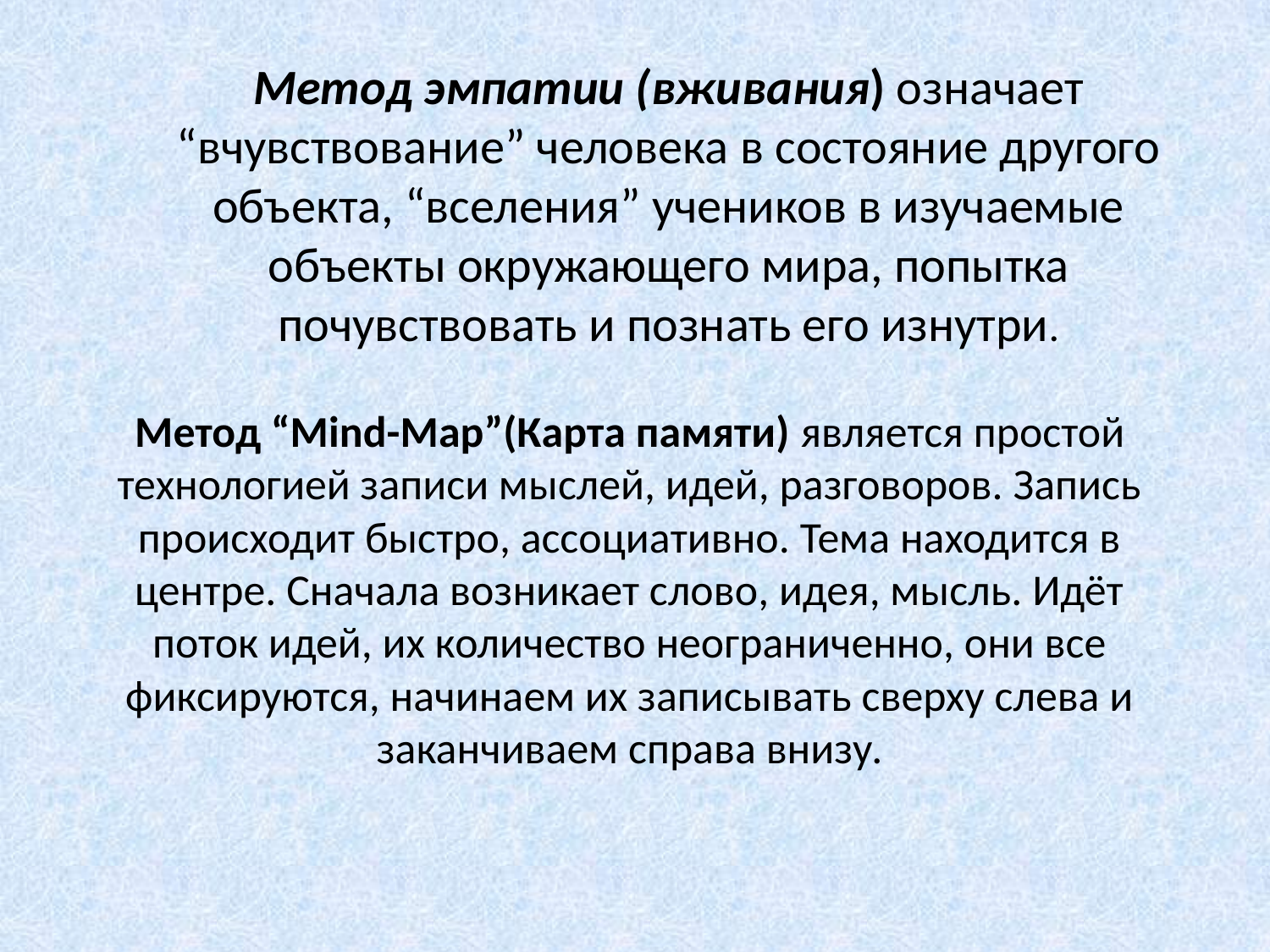

# Метод эмпатии (вживания) означает “вчувствование” человека в состояние другого объекта, “вселения” учеников в изучаемые объекты окружающего мира, попытка почувствовать и познать его изнутри.
Метод “Mind-Map”(Карта памяти) является простой технологией записи мыслей, идей, разговоров. Запись происходит быстро, ассоциативно. Тема находится в центре. Сначала возникает слово, идея, мысль. Идёт поток идей, их количество неограниченно, они все фиксируются, начинаем их записывать сверху слева и заканчиваем справа внизу.